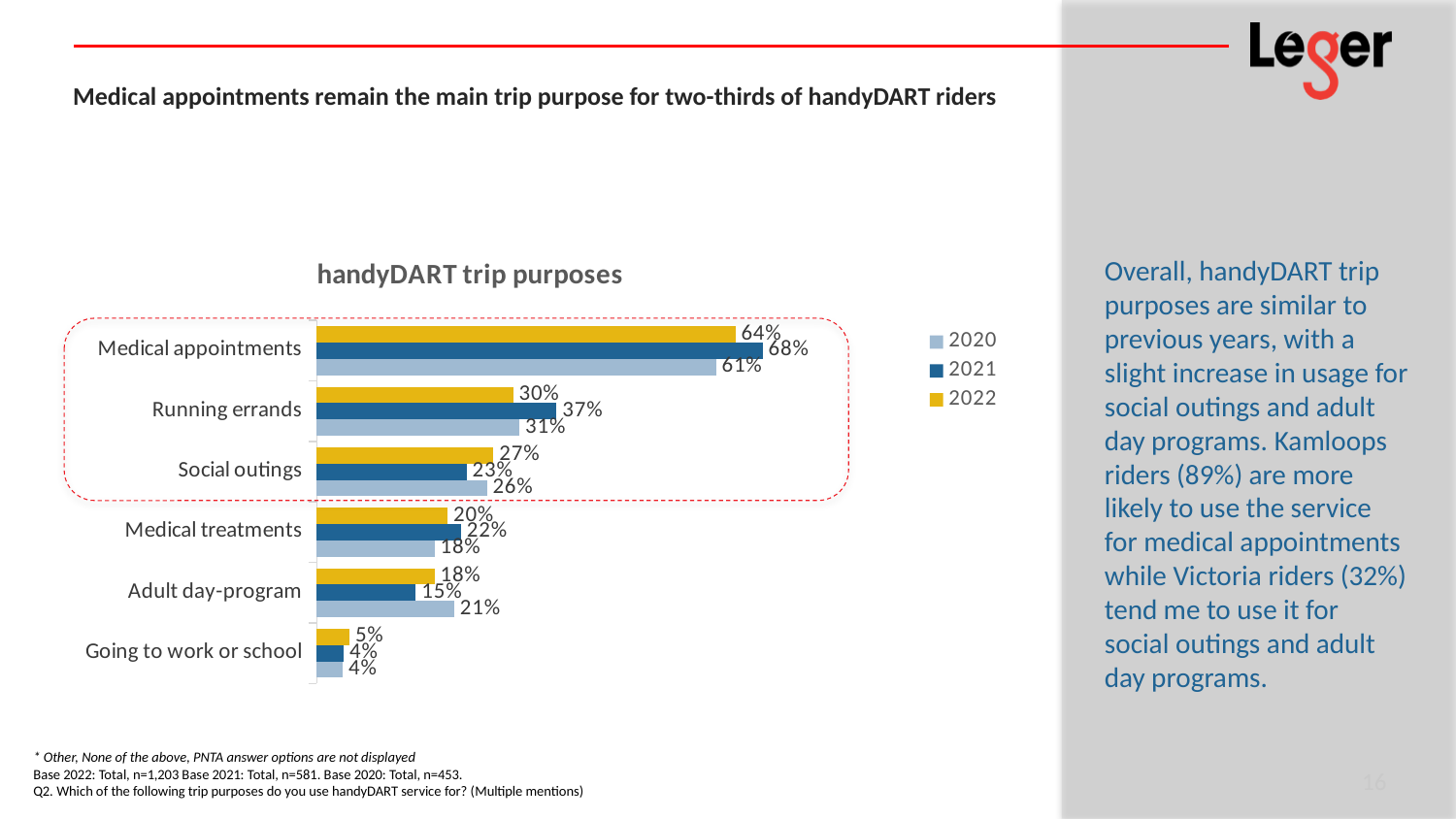

# Medical appointments remain the main trip purpose for two-thirds of handyDART riders

### Chart: handyDART trip purposes

| Category | 2022 | 2021 | 2020 |
|---|---|---|---|
| Medical appointments | 0.64 | 0.6815834767641996 | 0.61 |
| Running errands | 0.3 | 0.36660929432013767 | 0.31 |
| Social outings | 0.27 | 0.22891566265060245 | 0.26 |
| Medical treatments | 0.2 | 0.2203098106712565 | 0.18 |
| Adult day-program | 0.18 | 0.1514629948364888 | 0.21 |
| Going to work or school | 0.05 | 0.04130808950086059 | 0.04 |
Overall, handyDART trip purposes are similar to previous years, with a slight increase in usage for social outings and adult day programs. Kamloops riders (89%) are more likely to use the service for medical appointments while Victoria riders (32%) tend me to use it for social outings and adult day programs.

16
* Other, None of the above, PNTA answer options are not displayed
Base 2022: Total, n=1,203 Base 2021: Total, n=581. Base 2020: Total, n=453.
Q2. Which of the following trip purposes do you use handyDART service for? (Multiple mentions)